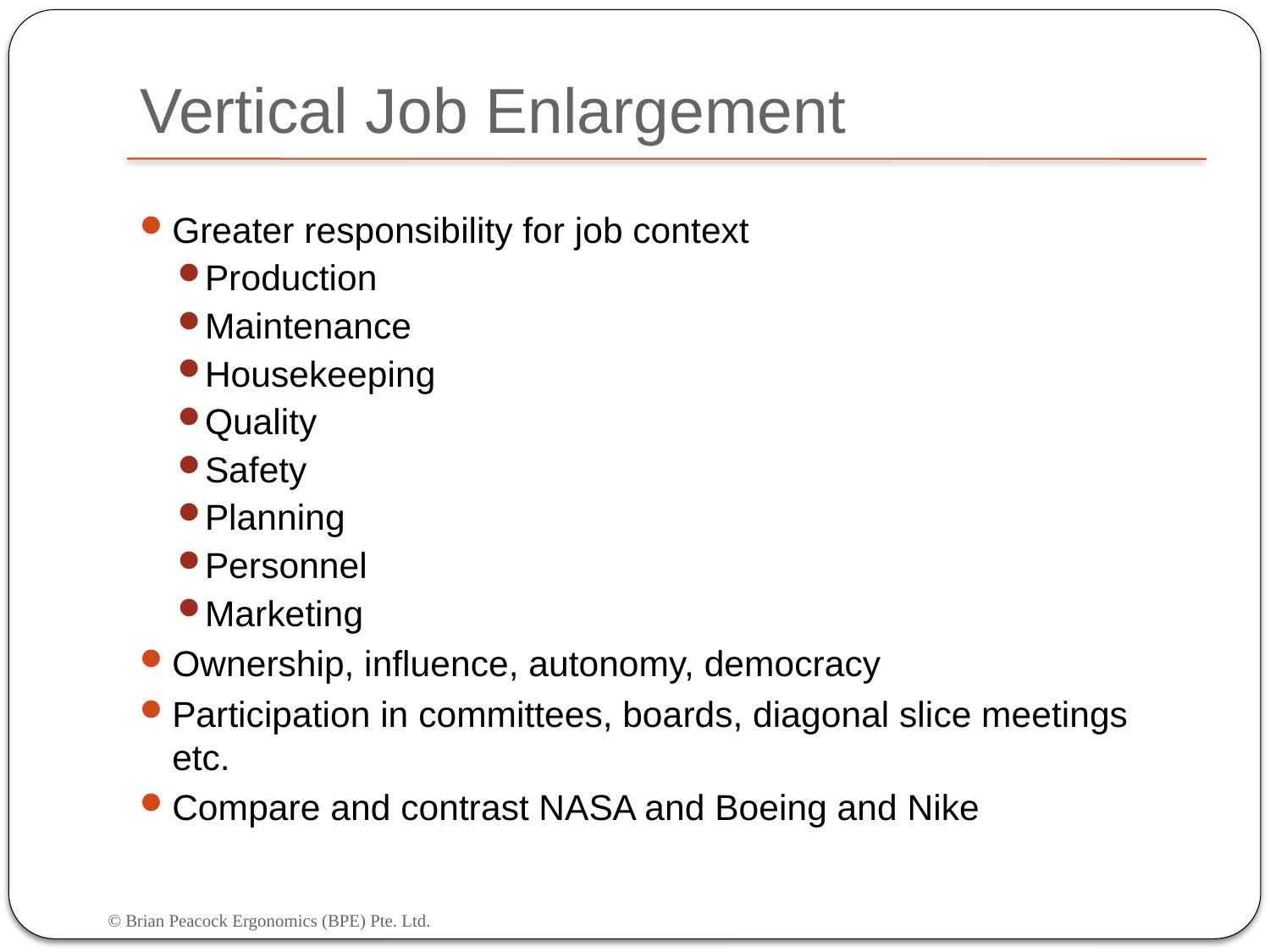

# Vertical Job Enlargement
Greater responsibility for job context
Production
Maintenance
Housekeeping
Quality
Safety
Planning
Personnel
Marketing
Ownership, influence, autonomy, democracy
Participation in committees, boards, diagonal slice meetings etc.
Compare and contrast NASA and Boeing and Nike
© Brian Peacock Ergonomics (BPE) Pte. Ltd.